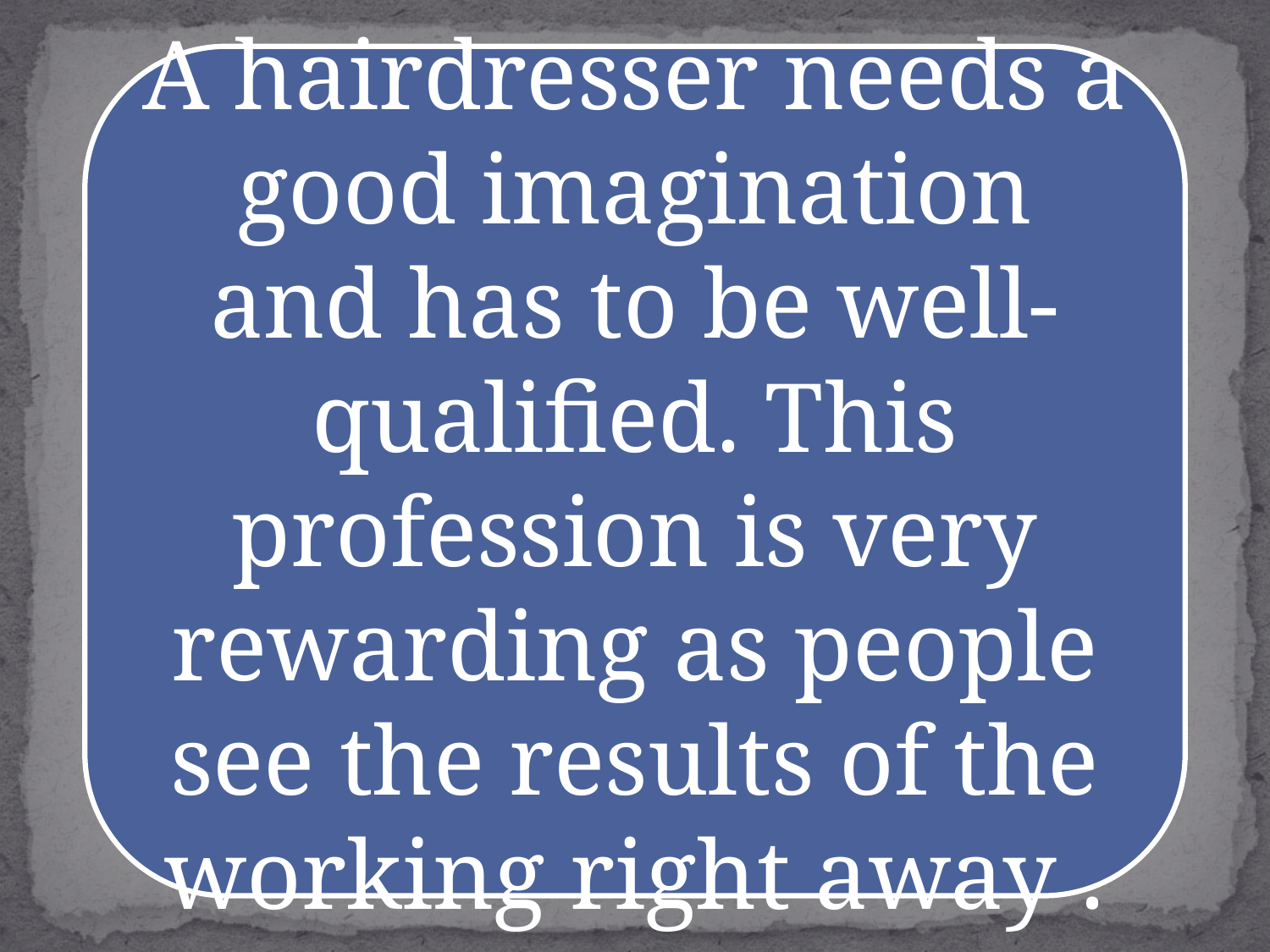

A hairdresser needs a good imagination and has to be well-qualified. This profession is very rewarding as people see the results of the working right away .